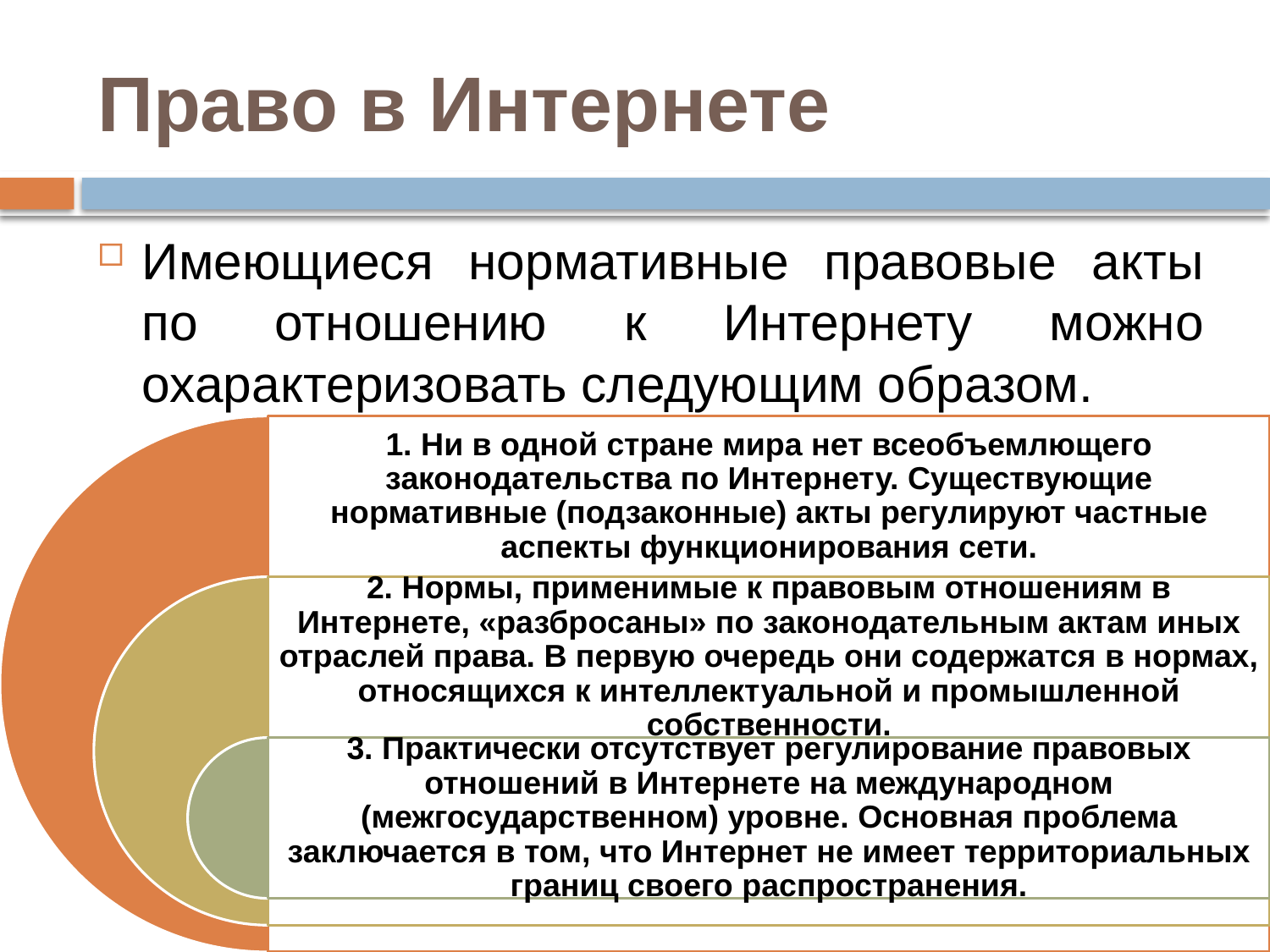

# Право в Интернете
Имеющиеся нормативные правовые акты по отношению к Интернету можно охарактеризовать следующим образом.

1. Ни в одной стране мира нет всеобъемлющего законодательства по Интернету. Существующие нормативные (подзаконные) акты регулируют частные аспекты функционирования сети.
2. Нормы, применимые к правовым отношениям в Интернете, «разбросаны» по законодательным актам иных отраслей права. В первую очередь они содержатся в нормах, относящихся к интеллектуальной и промышленной собственности.
3. Практически отсутствует регулирование правовых отношений в Интернете на международном (межгосударственном) уровне. Основная проблема заключается в том, что Интернет не имеет территориальных границ своего распространения.